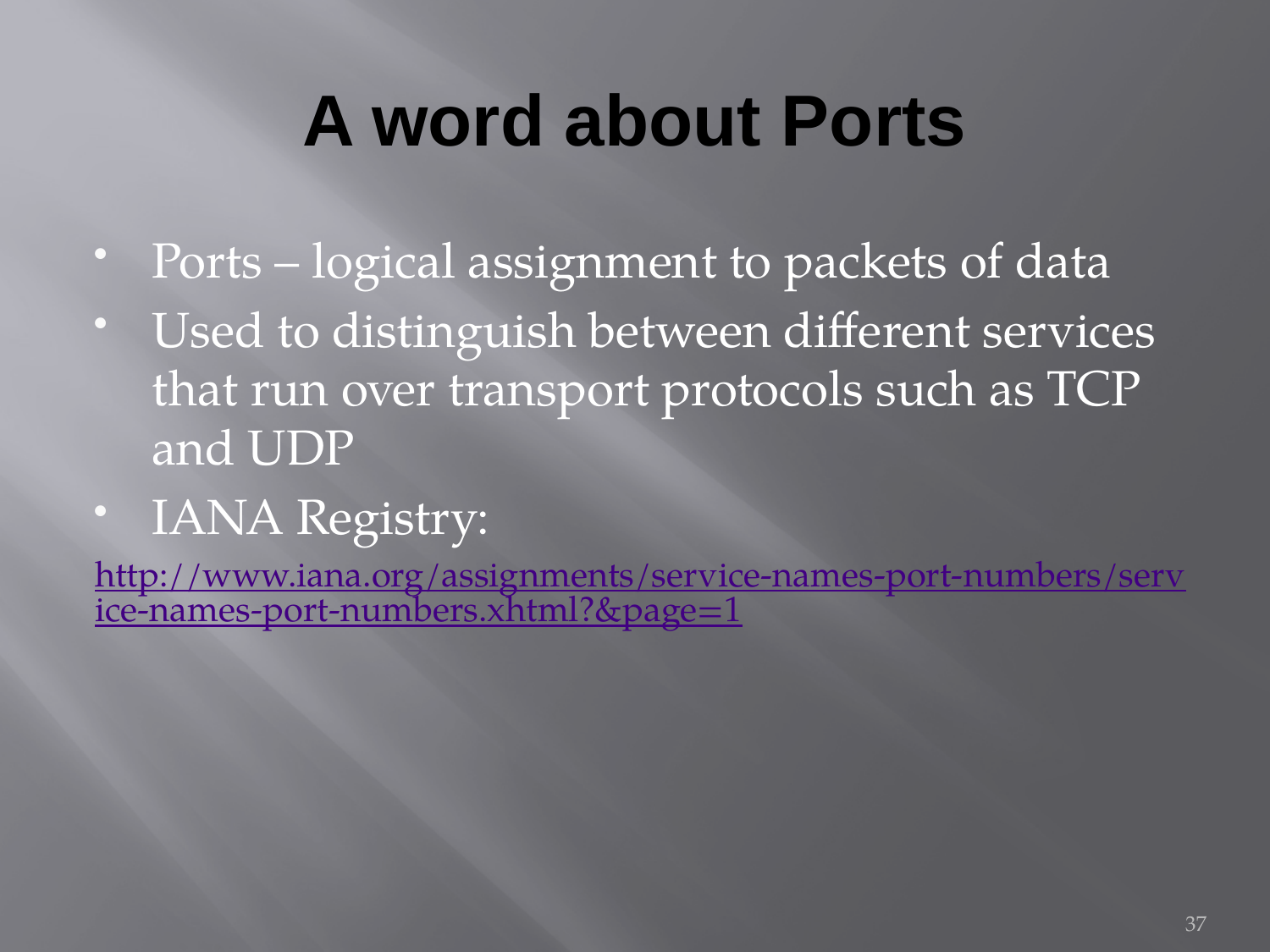

# A word about Ports
Ports – logical assignment to packets of data
Used to distinguish between different services that run over transport protocols such as TCP and UDP
IANA Registry:
http://www.iana.org/assignments/service-names-port-numbers/service-names-port-numbers.xhtml?&page=1

37